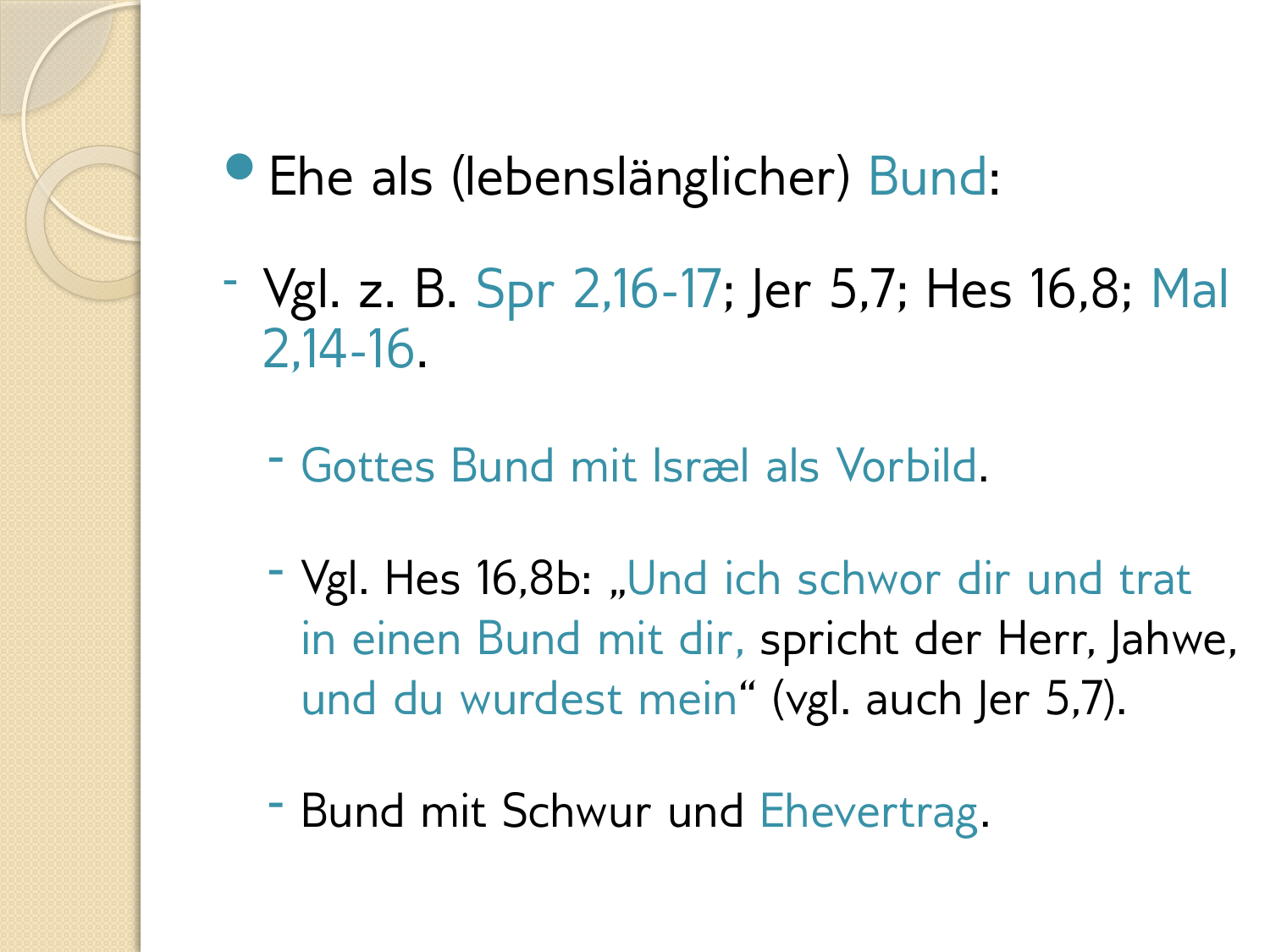

#
Ehe als (lebenslänglicher) Bund:
Vgl. z. B. Spr 2,16-17; Jer 5,7; Hes 16,8; Mal 2,14-16.
Gottes Bund mit Israel als Vorbild.
Vgl. Hes 16,8b: „Und ich schwor dir und trat in einen Bund mit dir, spricht der Herr, Jahwe, und du wurdest mein“ (vgl. auch Jer 5,7).
Bund mit Schwur und Ehevertrag.